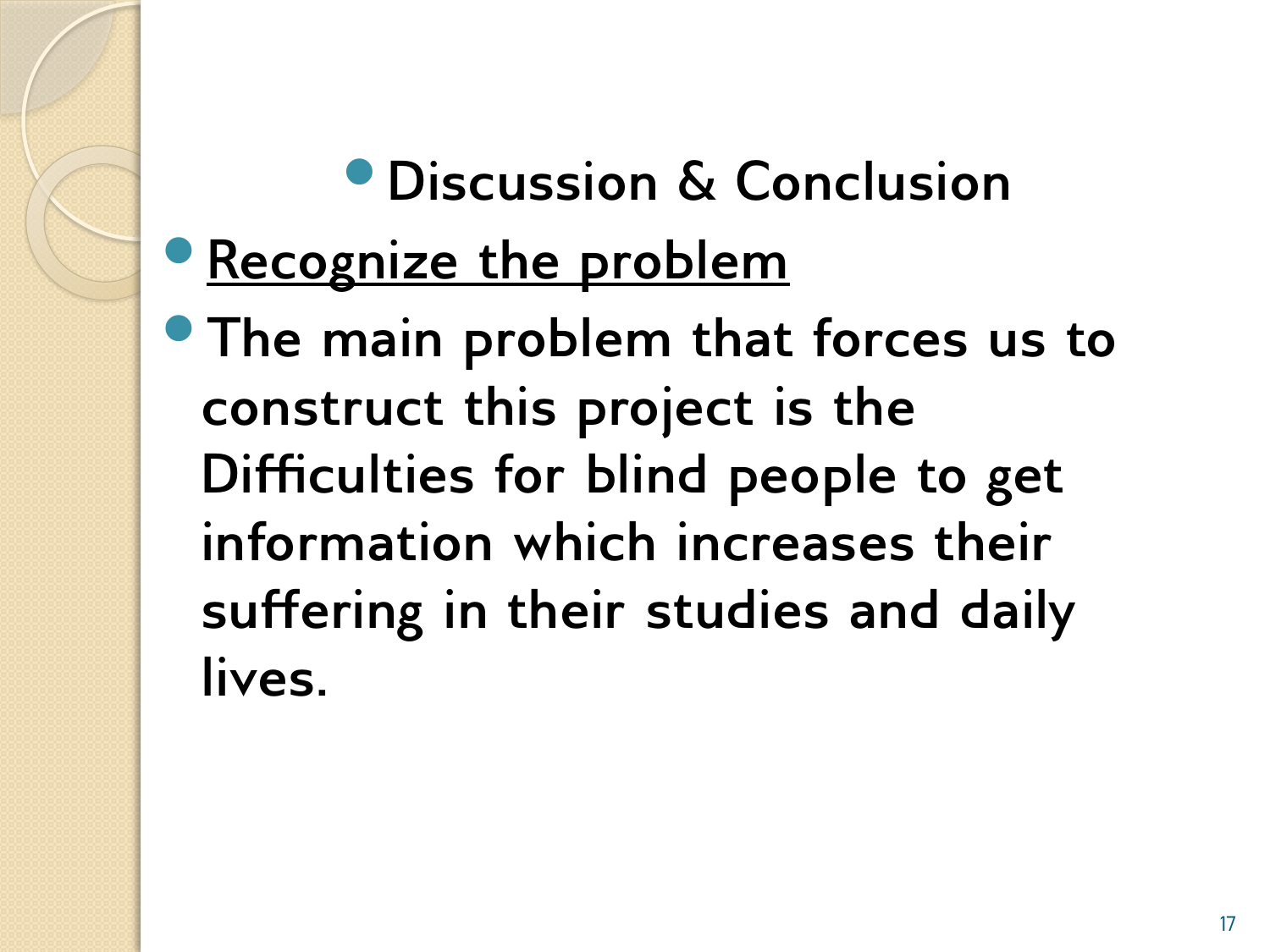

Discussion & Conclusion
Recognize the problem
The main problem that forces us to construct this project is the Difficulties for blind people to get information which increases their suffering in their studies and daily lives.
17